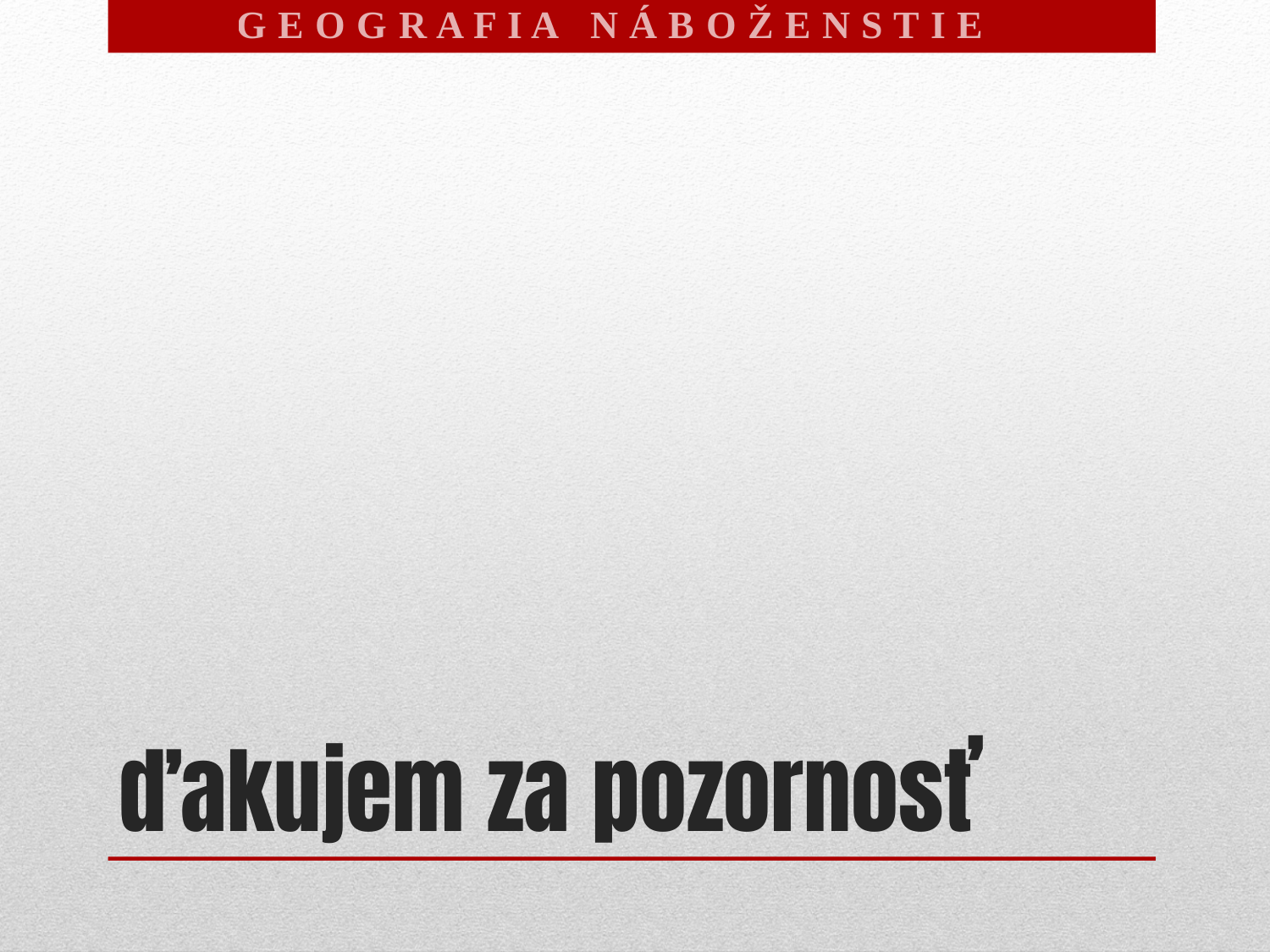

G E O G R A F I A   N Á B O Ž E N S T I E V
# ďakujem za pozornosť